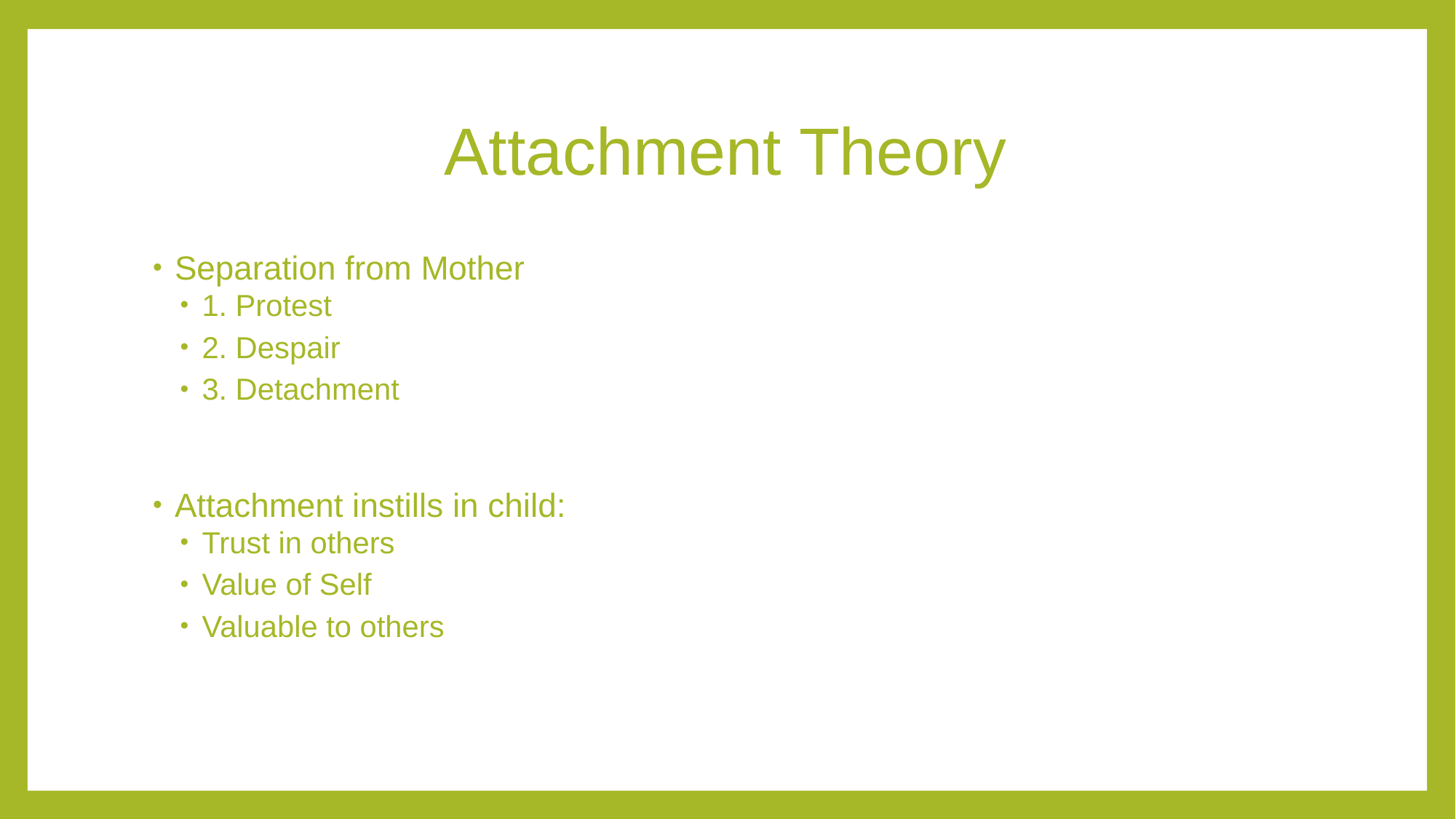

# Attachment Theory
Separation from Mother
1. Protest
2. Despair
3. Detachment

Attachment instills in child:
Trust in others
Value of Self
Valuable to others